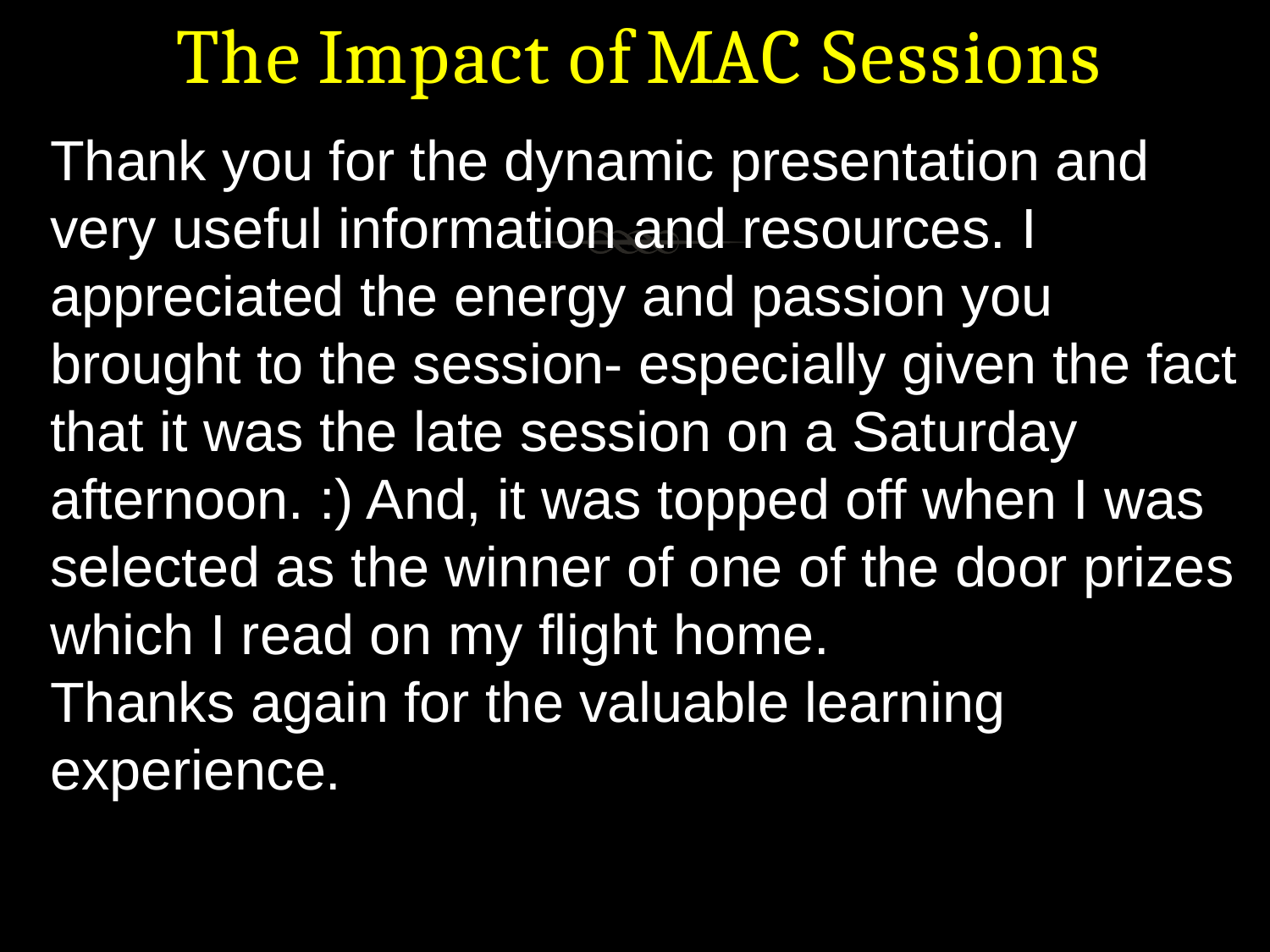

The Impact of MAC Sessions
Thank you for the dynamic presentation and very useful information and resources. I appreciated the energy and passion you brought to the session- especially given the fact that it was the late session on a Saturday afternoon. :) And, it was topped off when I was selected as the winner of one of the door prizes which I read on my flight home.
Thanks again for the valuable learning experience.